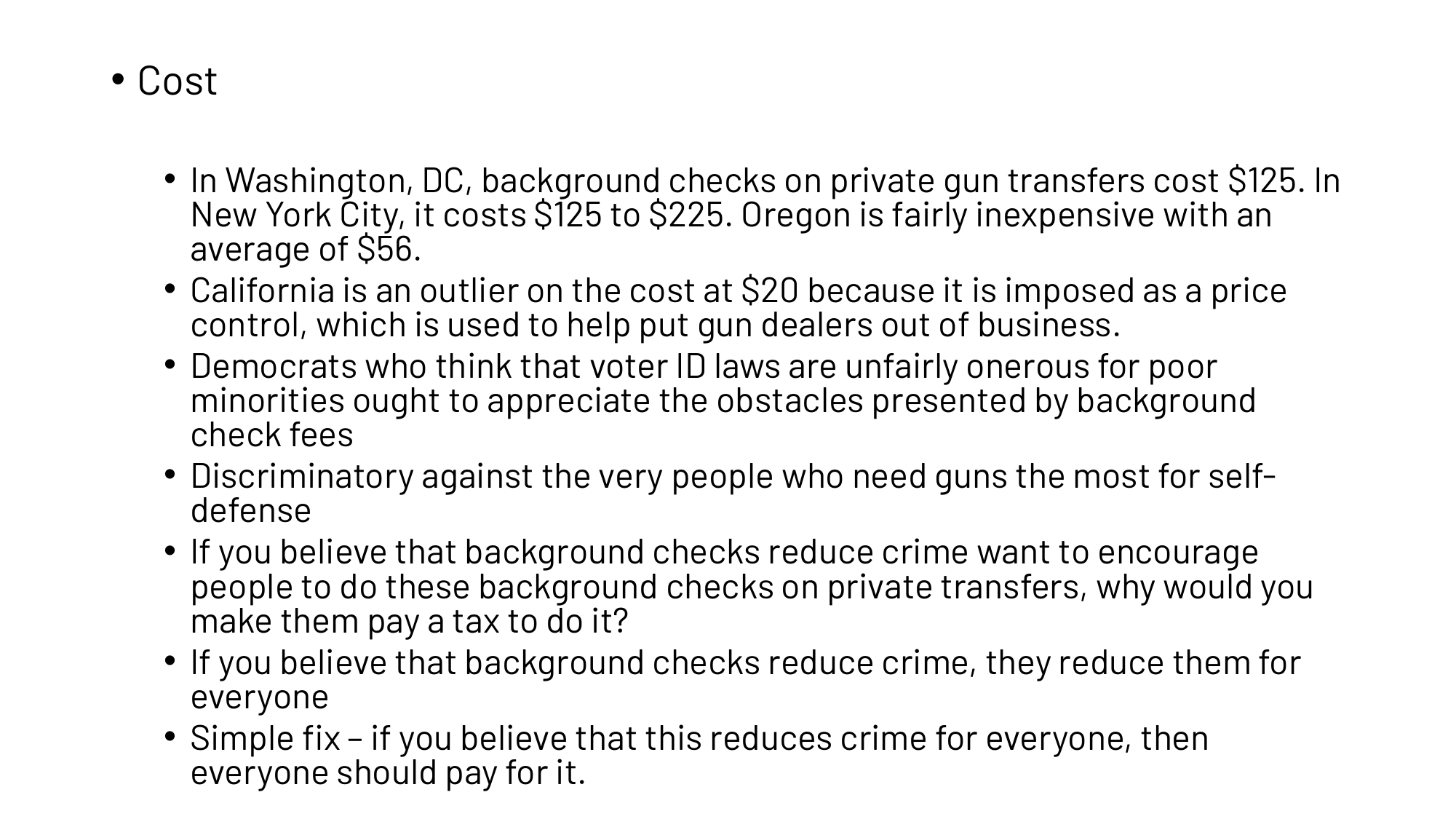

Cost

In Washington, DC, background checks on private gun transfers cost $125. In New York City, it costs $125 to $225. Oregon is fairly inexpensive with an average of $56.
California is an outlier on the cost at $20 because it is imposed as a price control, which is used to help put gun dealers out of business.
Democrats who think that voter ID laws are unfairly onerous for poor minorities ought to appreciate the obstacles presented by background check fees
Discriminatory against the very people who need guns the most for self-defense
If you believe that background checks reduce crime want to encourage people to do these background checks on private transfers, why would you make them pay a tax to do it?
If you believe that background checks reduce crime, they reduce them for everyone
Simple fix – if you believe that this reduces crime for everyone, then everyone should pay for it.